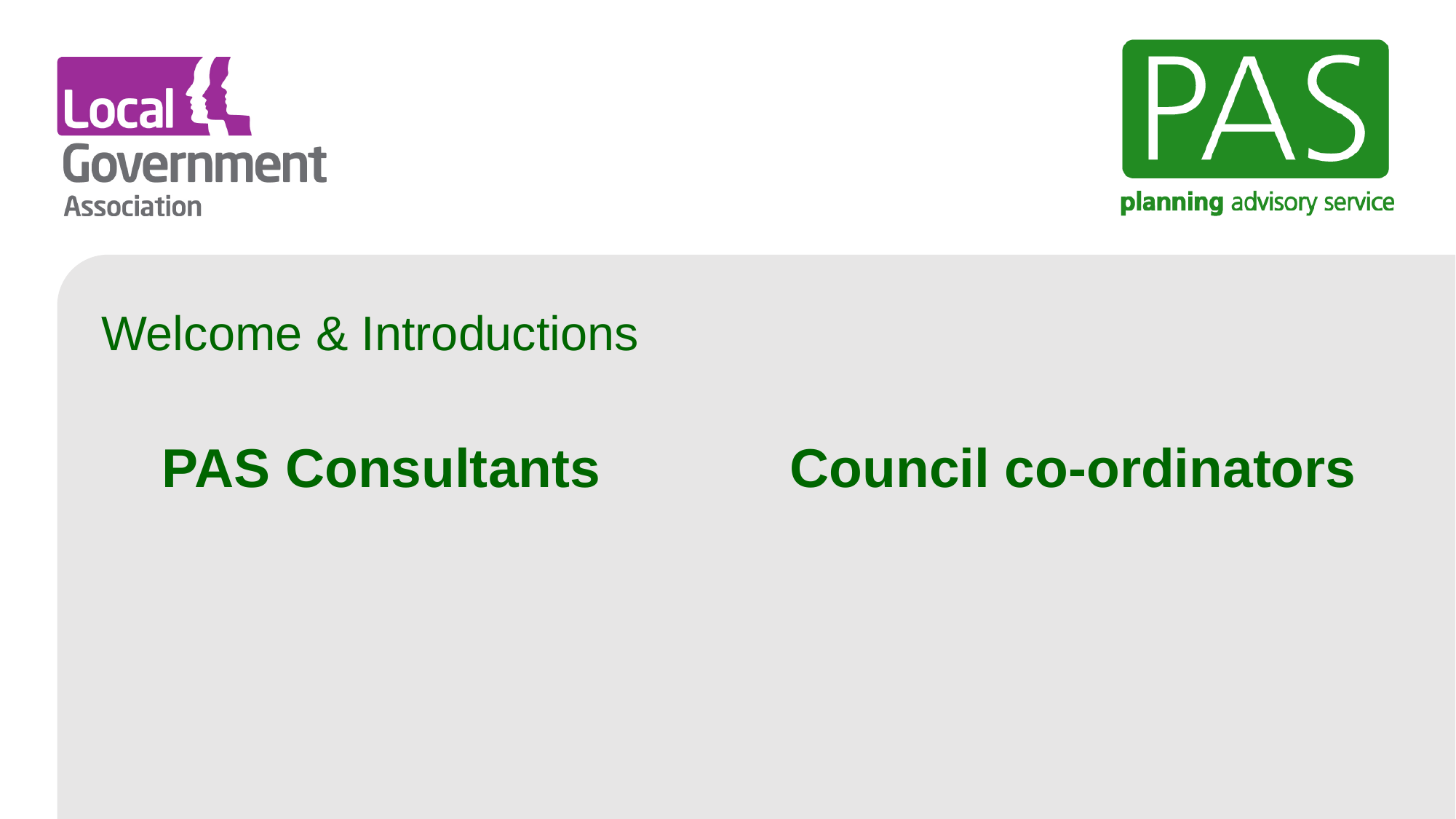

Welcome & Introductions

PAS Consultants

Council co-ordinators